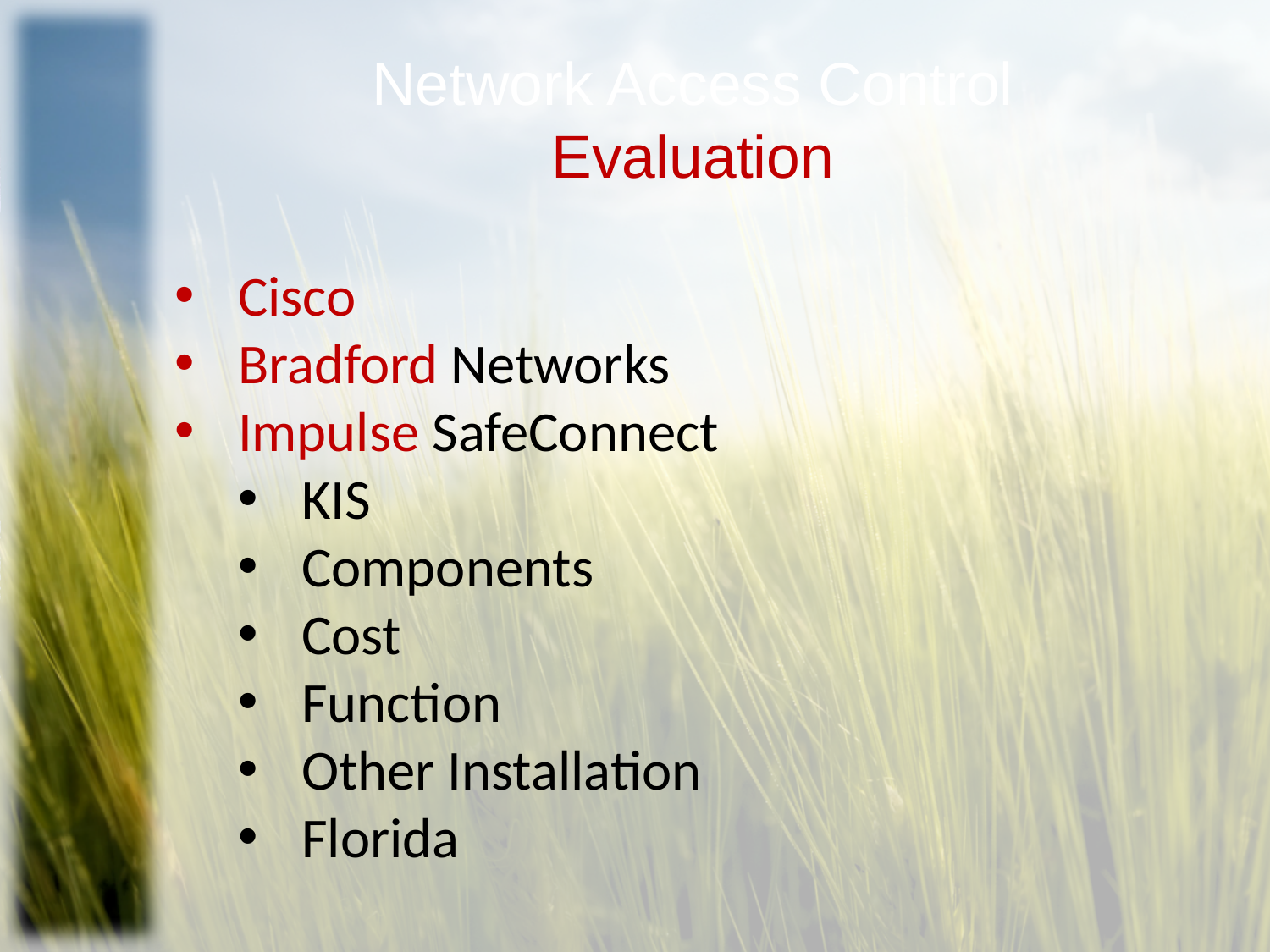

# Network Access Control Evaluation
Cisco
Bradford Networks
Impulse SafeConnect
KIS
Components
Cost
Function
Other Installation
Florida